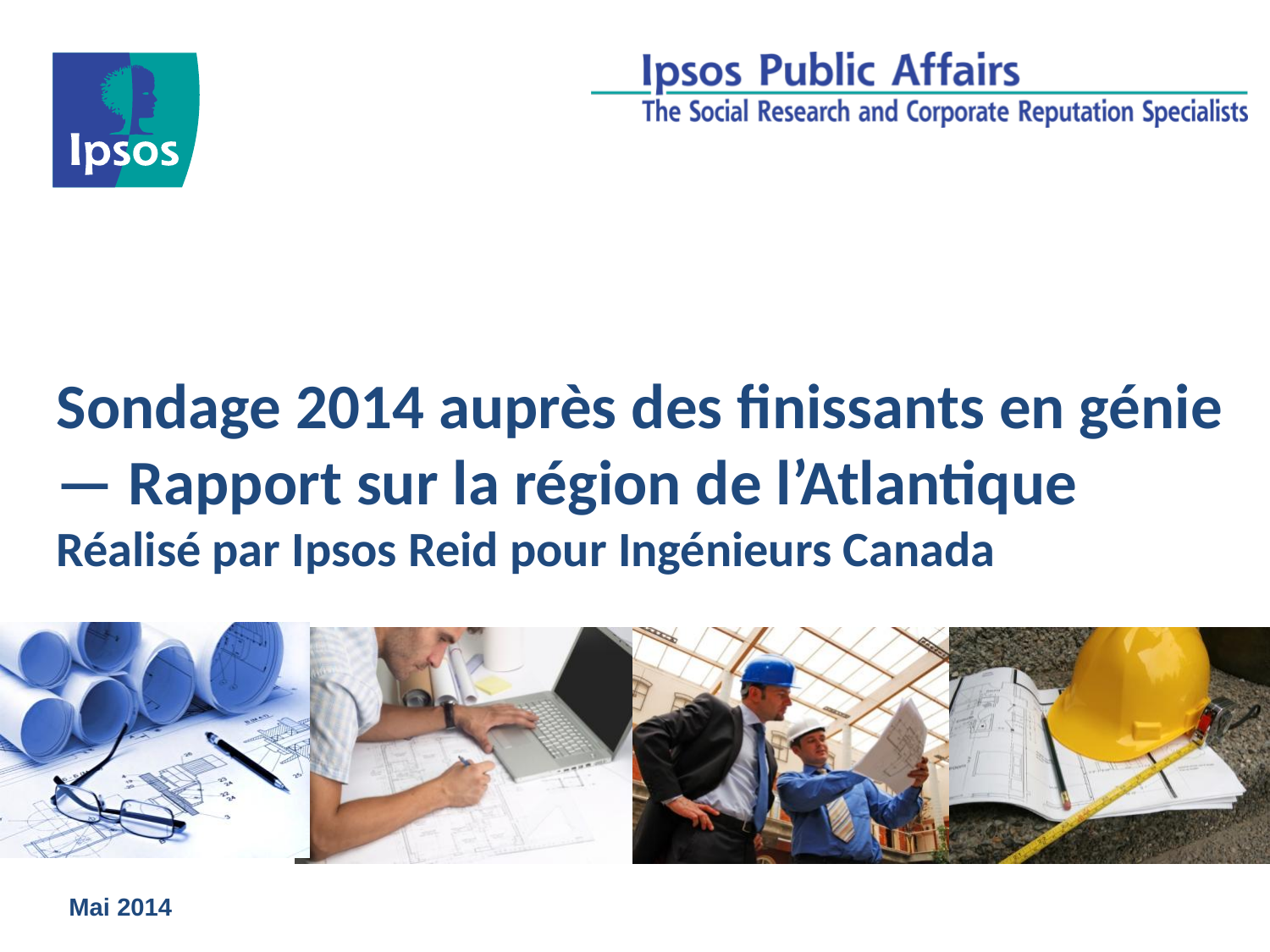

# Sondage 2014 auprès des finissants en génie — Rapport sur la région de l’Atlantique Réalisé par Ipsos Reid pour Ingénieurs Canada
Mai 2014